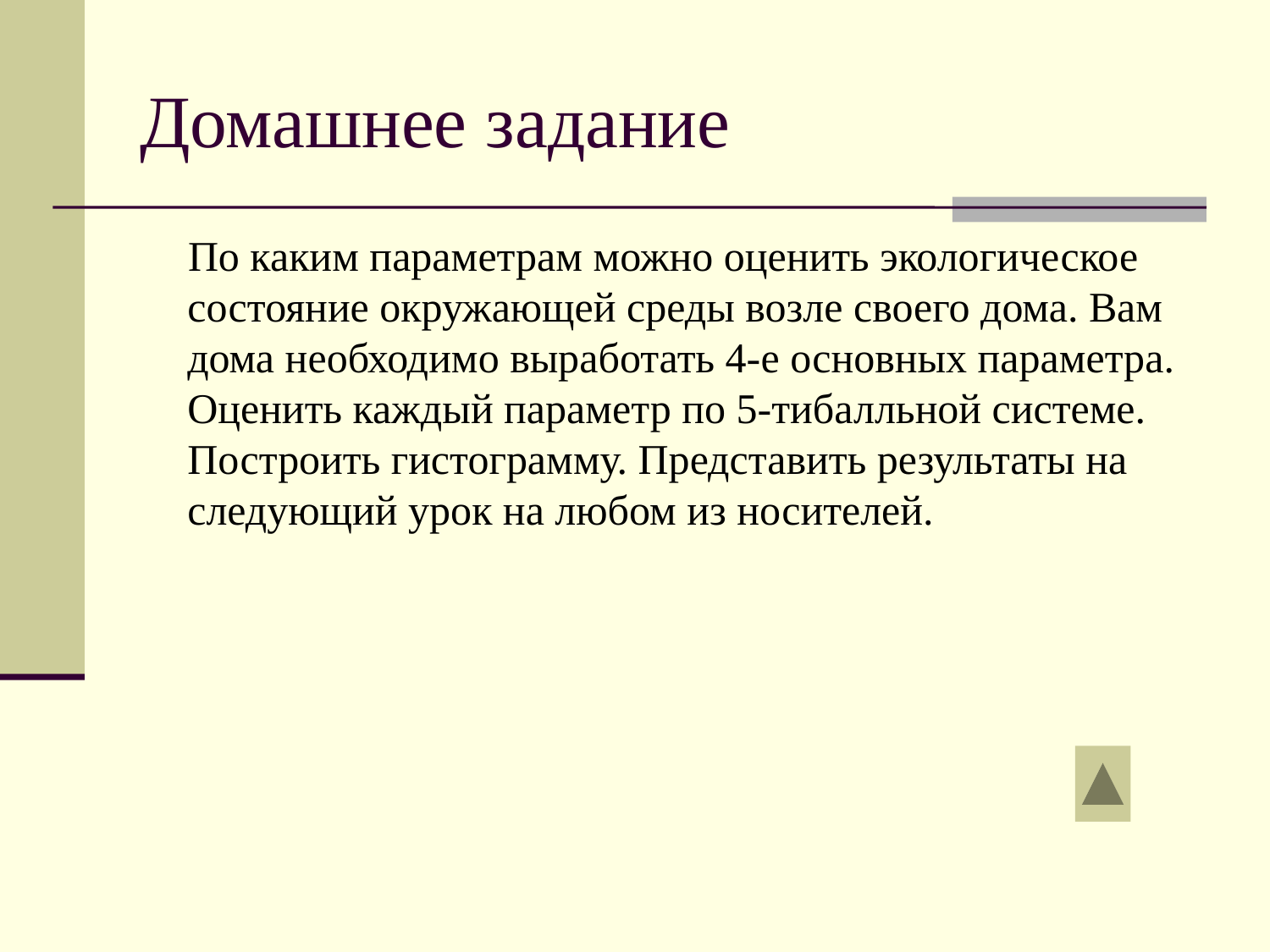

# Домашнее задание
По каким параметрам можно оценить экологическое состояние окружающей среды возле своего дома. Вам дома необходимо выработать 4-е основных параметра. Оценить каждый параметр по 5-тибалльной системе. Построить гистограмму. Представить результаты на следующий урок на любом из носителей.